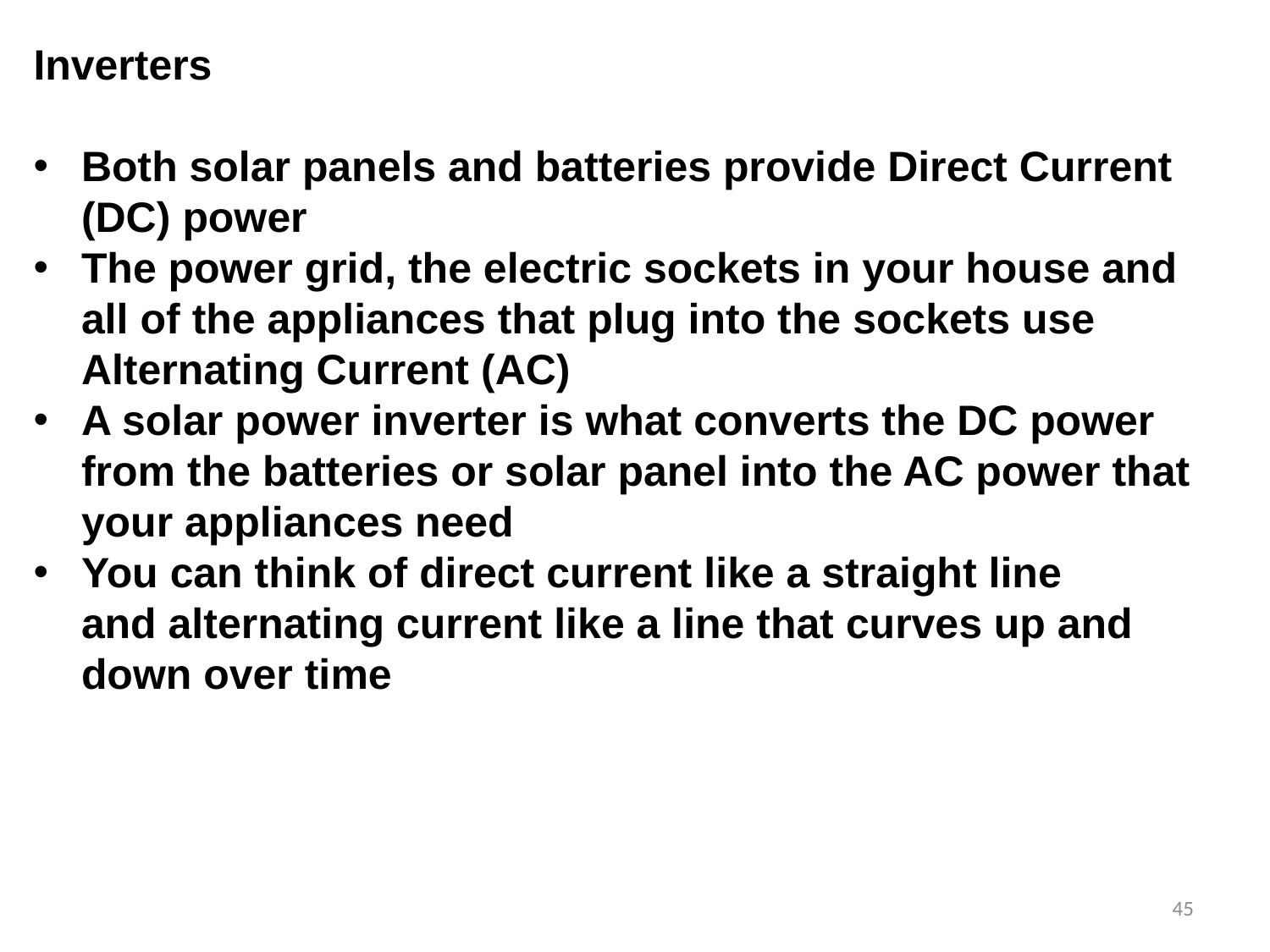

Inverters

Both solar panels and batteries provide Direct Current (DC) power
The power grid, the electric sockets in your house and all of the appliances that plug into the sockets use Alternating Current (AC)
A solar power inverter is what converts the DC power from the batteries or solar panel into the AC power that your appliances need
You can think of direct current like a straight line and alternating current like a line that curves up and down over time

45